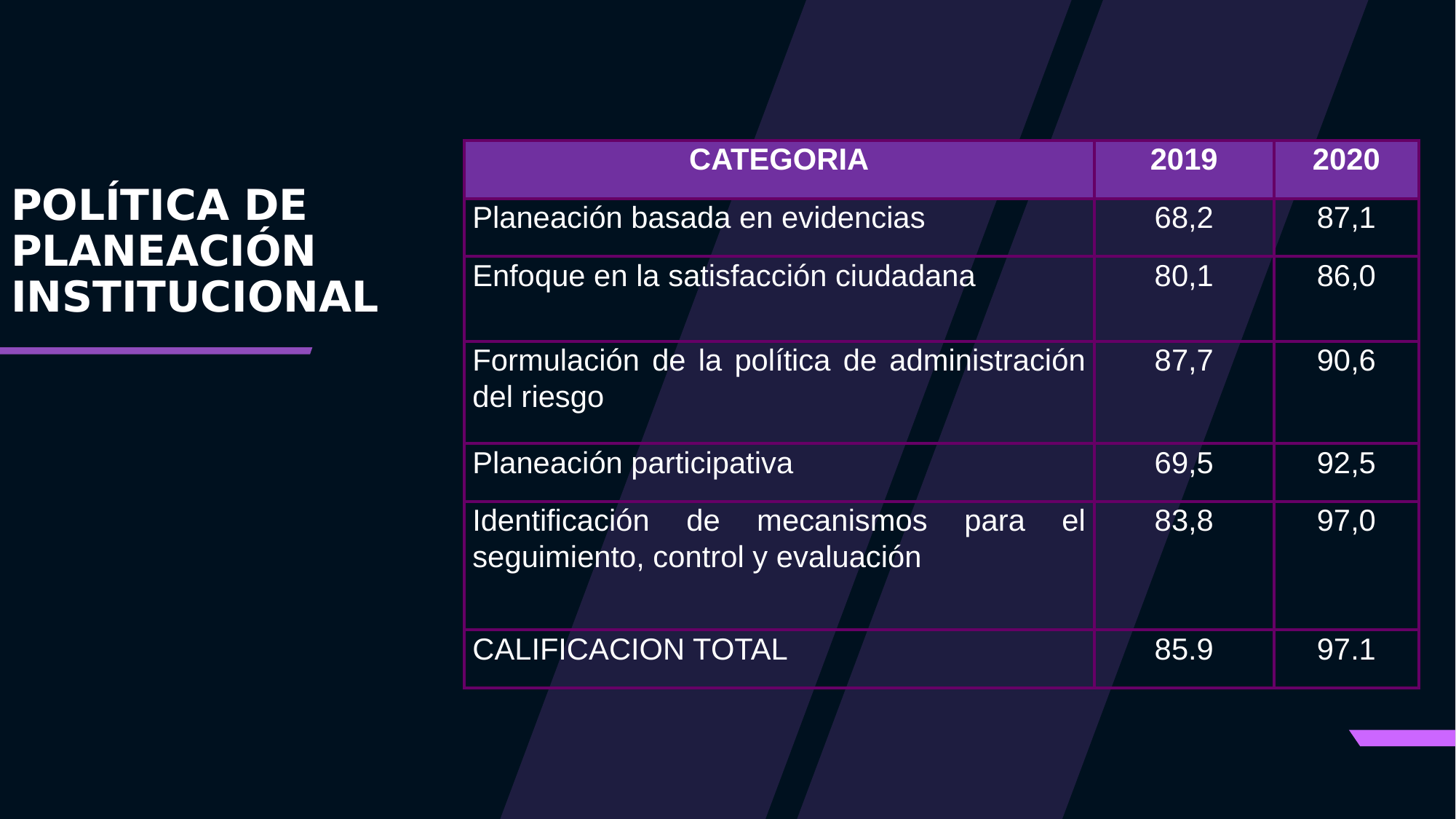

| CATEGORIA | 2019 | 2020 |
| --- | --- | --- |
| Planeación basada en evidencias | 68,2 | 87,1 |
| Enfoque en la satisfacción ciudadana | 80,1 | 86,0 |
| Formulación de la política de administración del riesgo | 87,7 | 90,6 |
| Planeación participativa | 69,5 | 92,5 |
| Identificación de mecanismos para el seguimiento, control y evaluación | 83,8 | 97,0 |
| CALIFICACION TOTAL | 85.9 | 97.1 |
# POLÍTICA DE PLANEACIÓN INSTITUCIONAL